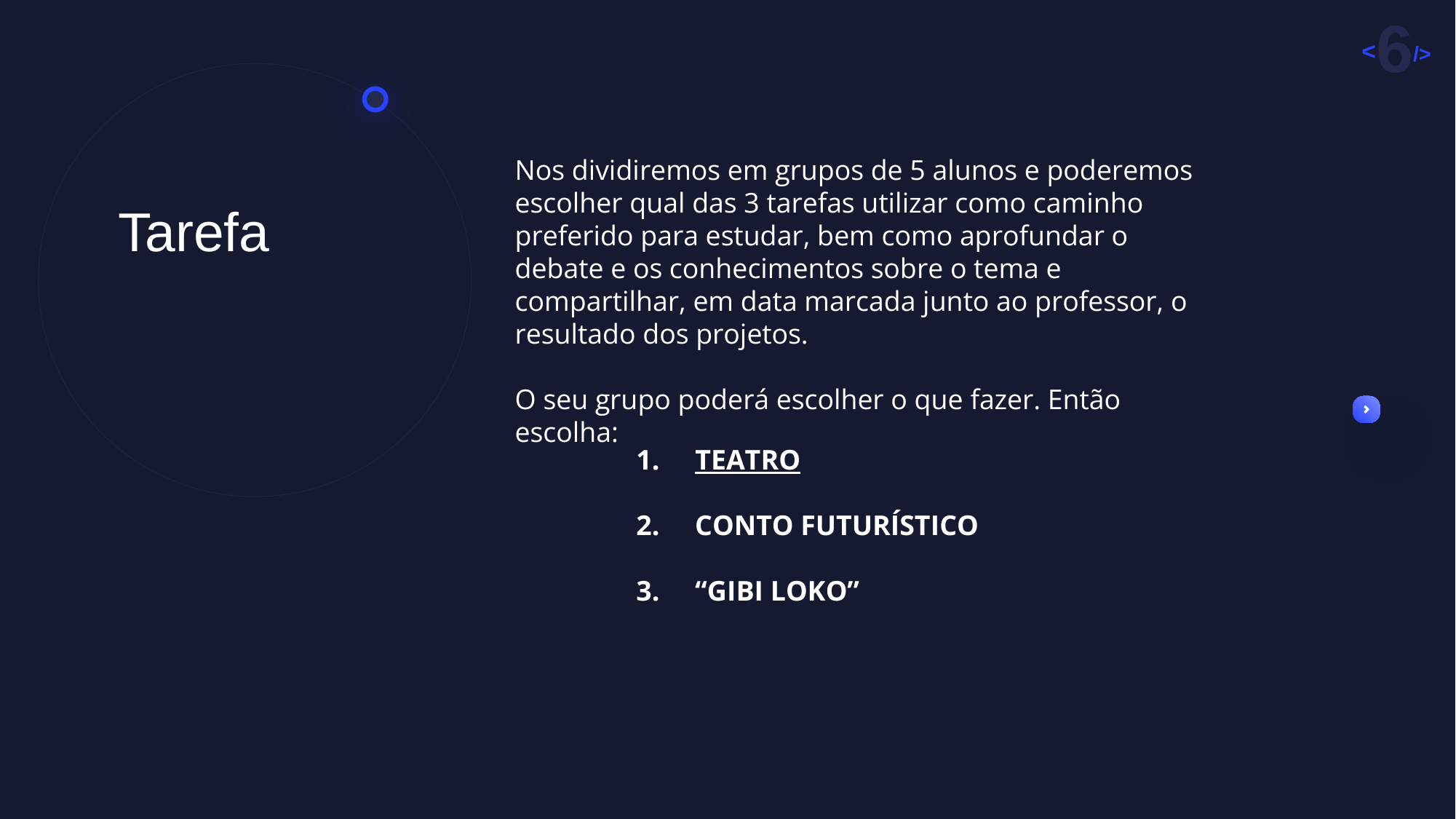

Nos dividiremos em grupos de 5 alunos e poderemos escolher qual das 3 tarefas utilizar como caminho preferido para estudar, bem como aprofundar o debate e os conhecimentos sobre o tema e compartilhar, em data marcada junto ao professor, o resultado dos projetos.

O seu grupo poderá escolher o que fazer. Então escolha:

Tarefa

1.     TEATRO
2.     CONTO FUTURÍSTICO

3.     “GIBI LOKO”